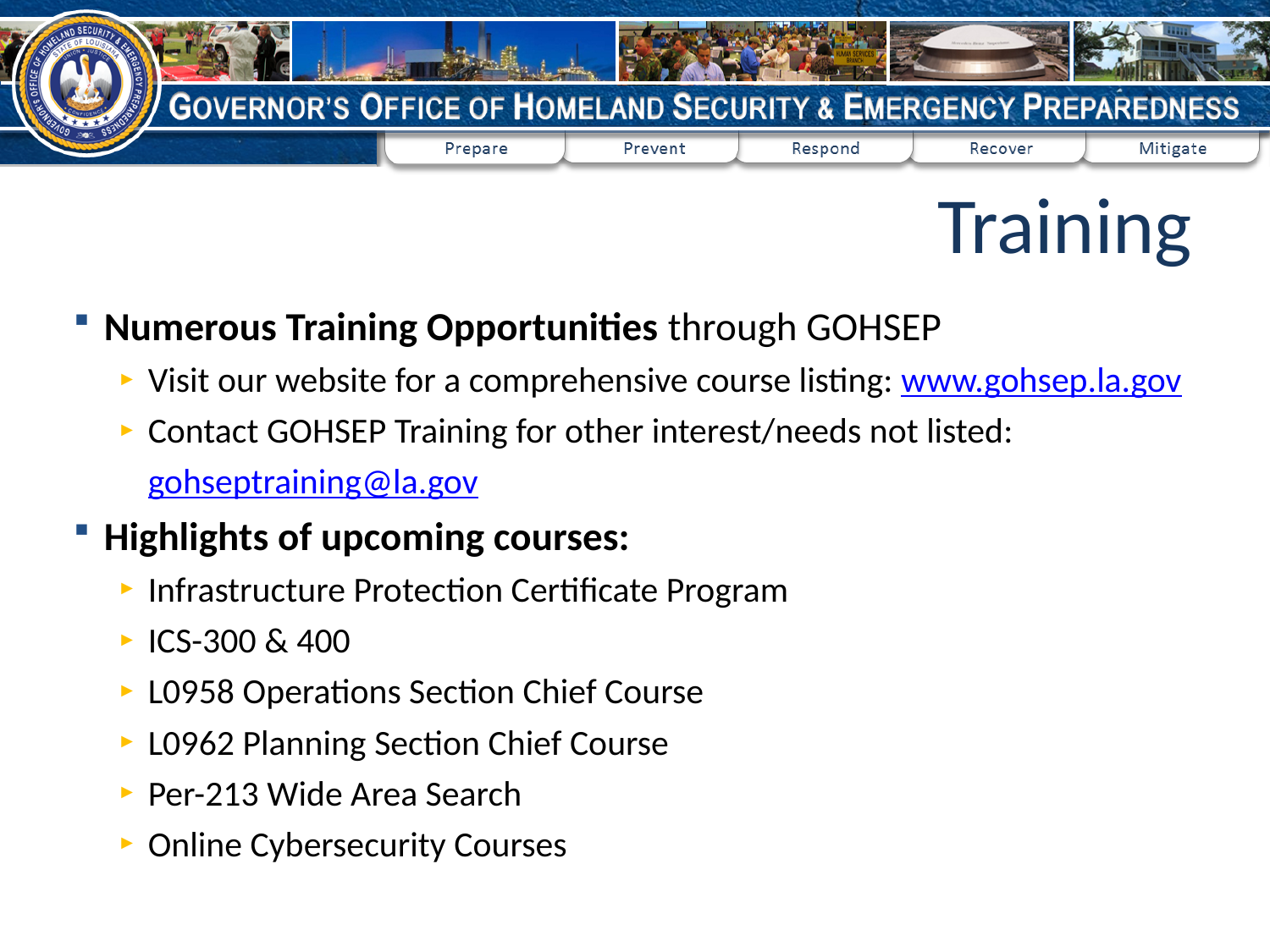

Training
Numerous Training Opportunities through GOHSEP
Visit our website for a comprehensive course listing: www.gohsep.la.gov
Contact GOHSEP Training for other interest/needs not listed: gohseptraining@la.gov
Highlights of upcoming courses:
Infrastructure Protection Certificate Program
ICS-300 & 400
L0958 Operations Section Chief Course
L0962 Planning Section Chief Course
Per-213 Wide Area Search
Online Cybersecurity Courses